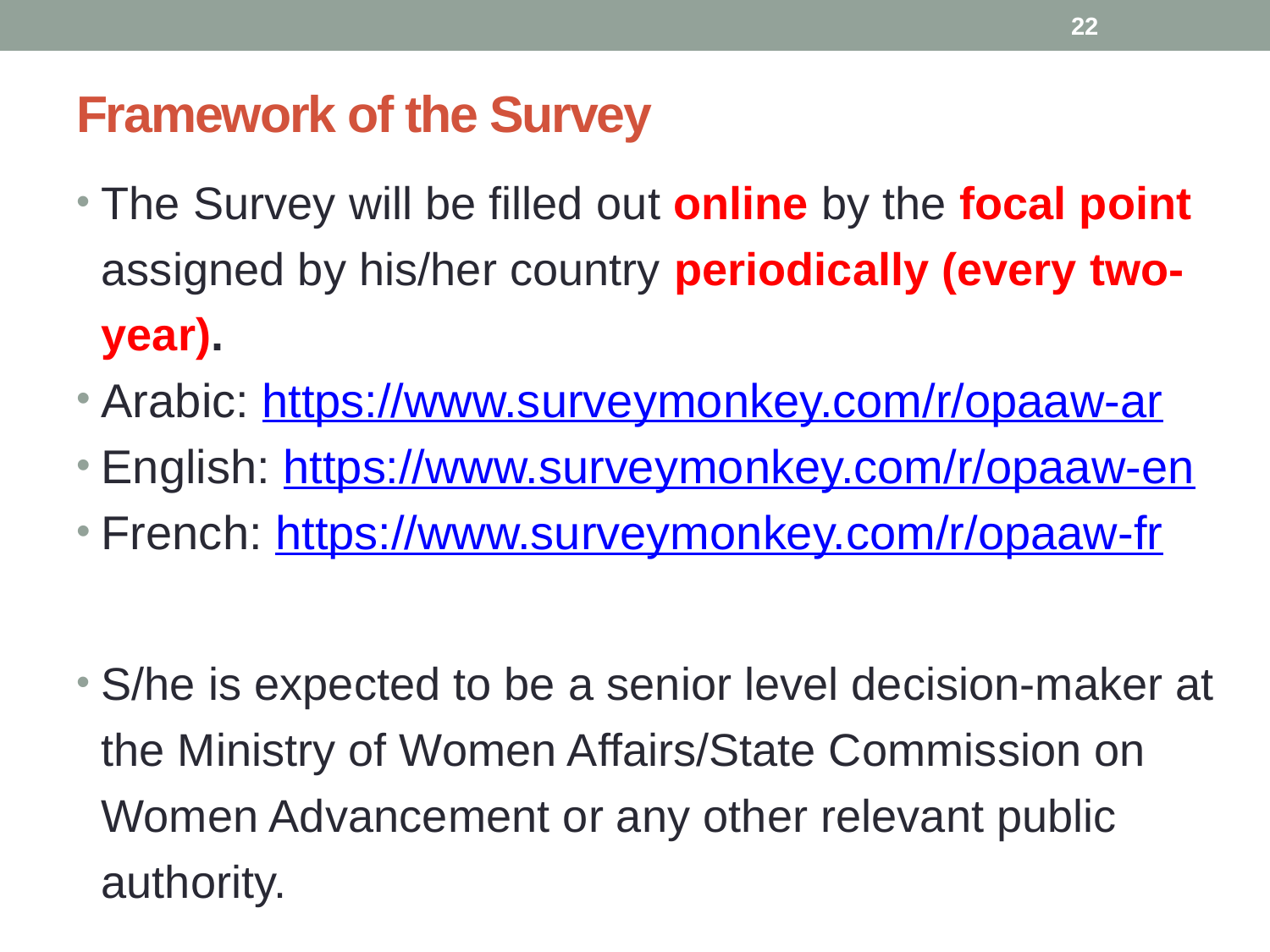

22
# Framework of the Survey
The Survey will be filled out online by the focal point assigned by his/her country periodically (every two-year).
Arabic: https://www.surveymonkey.com/r/opaaw-ar
English: https://www.surveymonkey.com/r/opaaw-en
French: https://www.surveymonkey.com/r/opaaw-fr

S/he is expected to be a senior level decision-maker at the Ministry of Women Affairs/State Commission on Women Advancement or any other relevant public authority.